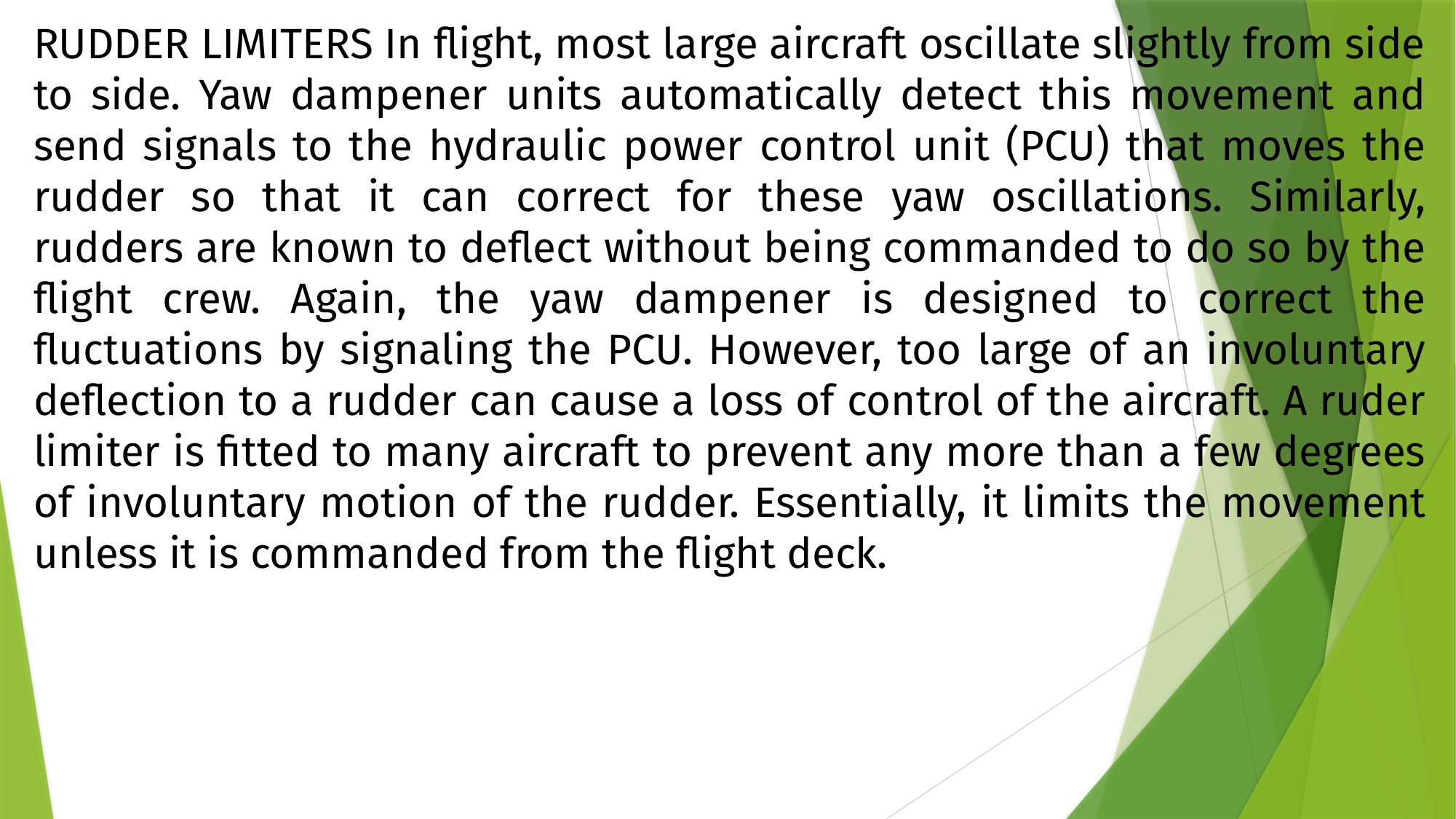

RUDDER LIMITERS In flight, most large aircraft oscillate slightly from side to side. Yaw dampener units automatically detect this movement and send signals to the hydraulic power control unit (PCU) that moves the rudder so that it can correct for these yaw oscillations. Similarly, rudders are known to deflect without being commanded to do so by the flight crew. Again, the yaw dampener is designed to correct the fluctuations by signaling the PCU. However, too large of an involuntary deflection to a rudder can cause a loss of control of the aircraft. A ruder limiter is fitted to many aircraft to prevent any more than a few degrees of involuntary motion of the rudder. Essentially, it limits the movement unless it is commanded from the flight deck.